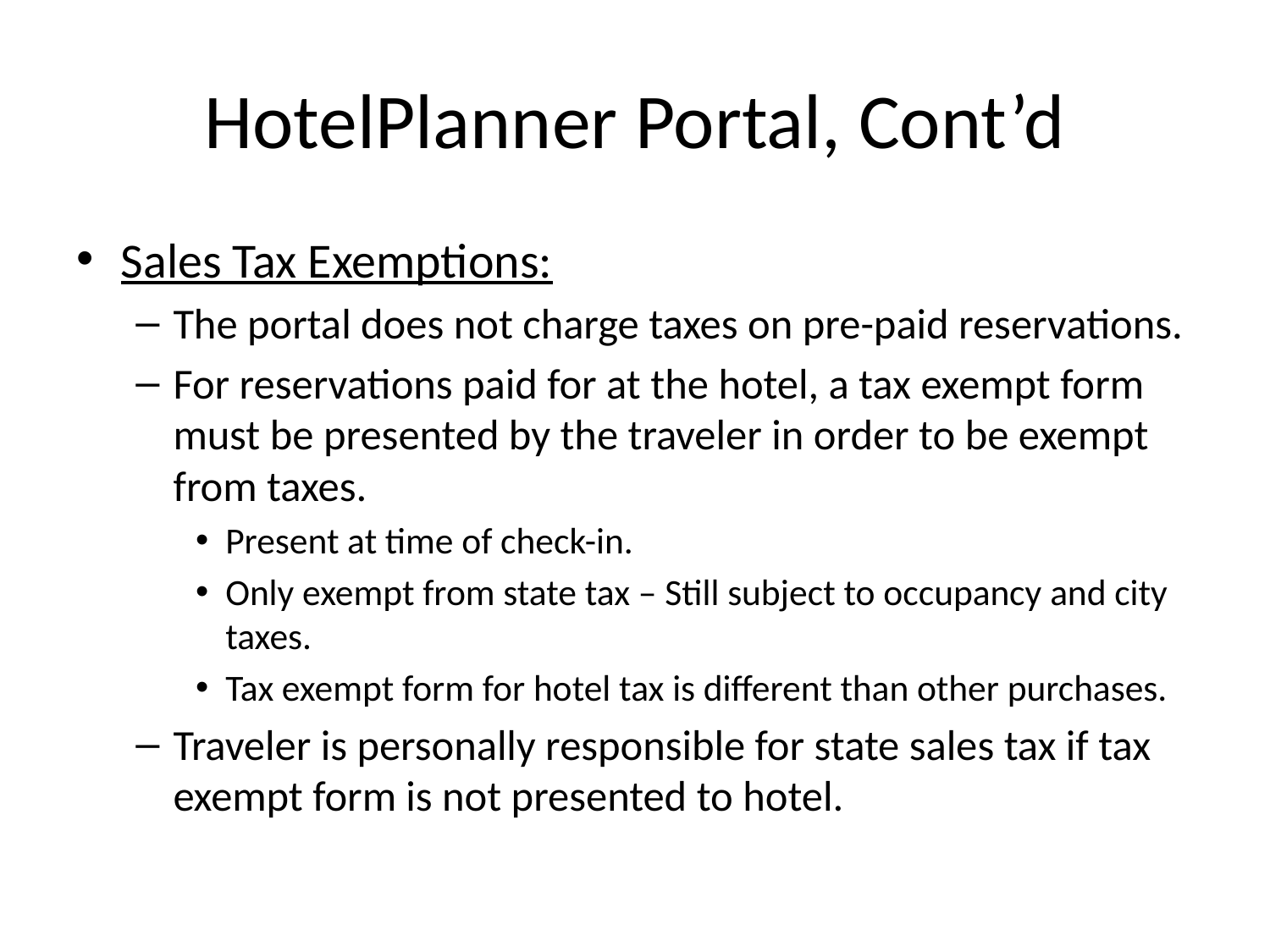

# HotelPlanner Portal, Cont’d
Sales Tax Exemptions:
The portal does not charge taxes on pre-paid reservations.
For reservations paid for at the hotel, a tax exempt form must be presented by the traveler in order to be exempt from taxes.
Present at time of check-in.
Only exempt from state tax – Still subject to occupancy and city taxes.
Tax exempt form for hotel tax is different than other purchases.
Traveler is personally responsible for state sales tax if tax exempt form is not presented to hotel.